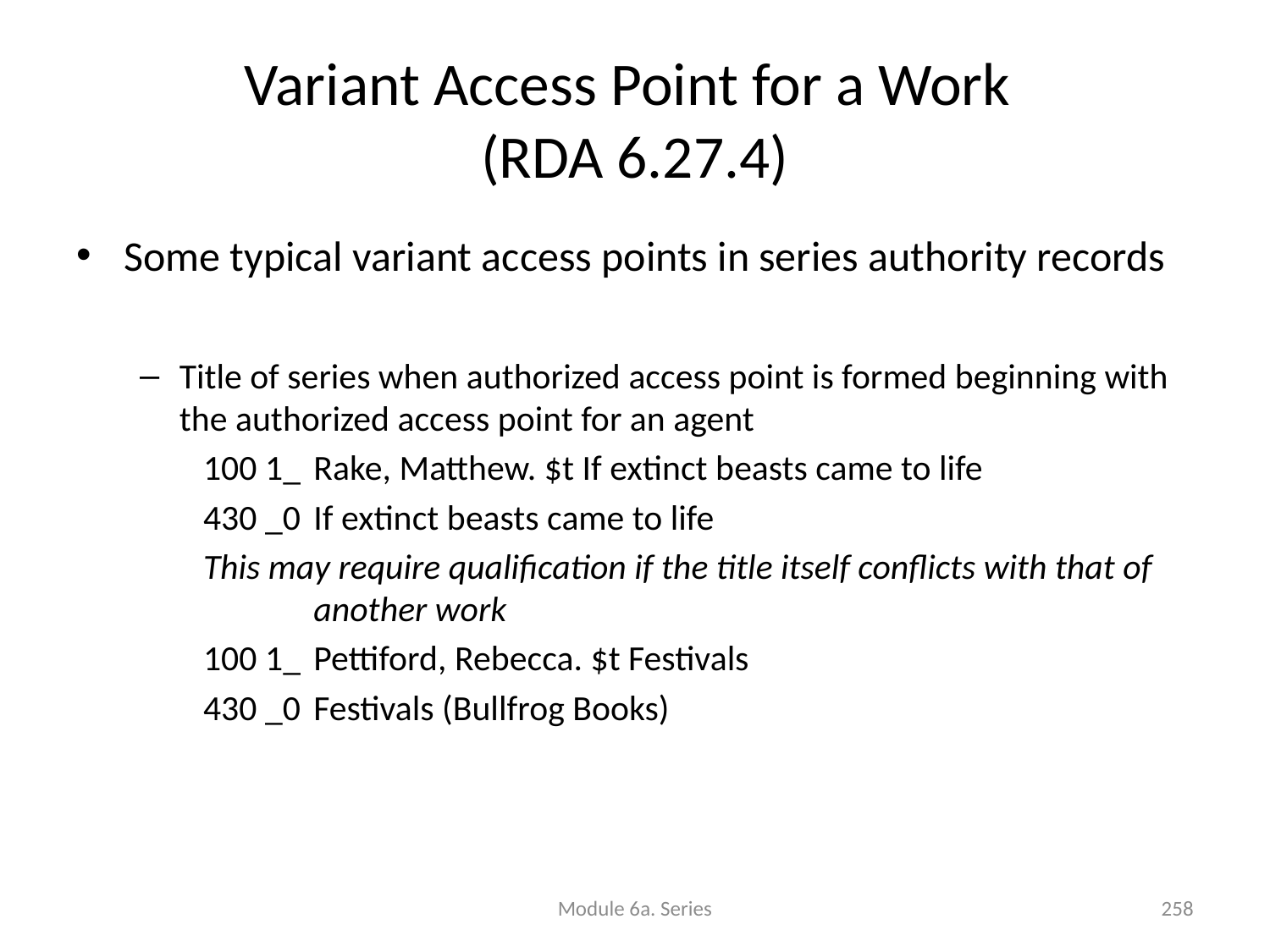

# Variant Access Point for a Work (RDA 6.27.4)
Some typical variant access points in series authority records

Title of series when authorized access point is formed beginning with the authorized access point for an agent
100 1_	Rake, Matthew. $t If extinct beasts came to life
430 _0	If extinct beasts came to life
This may require qualification if the title itself conflicts with that of another work
100 1_	Pettiford, Rebecca. $t Festivals
430 _0	Festivals (Bullfrog Books)

Module 6a. Series
258